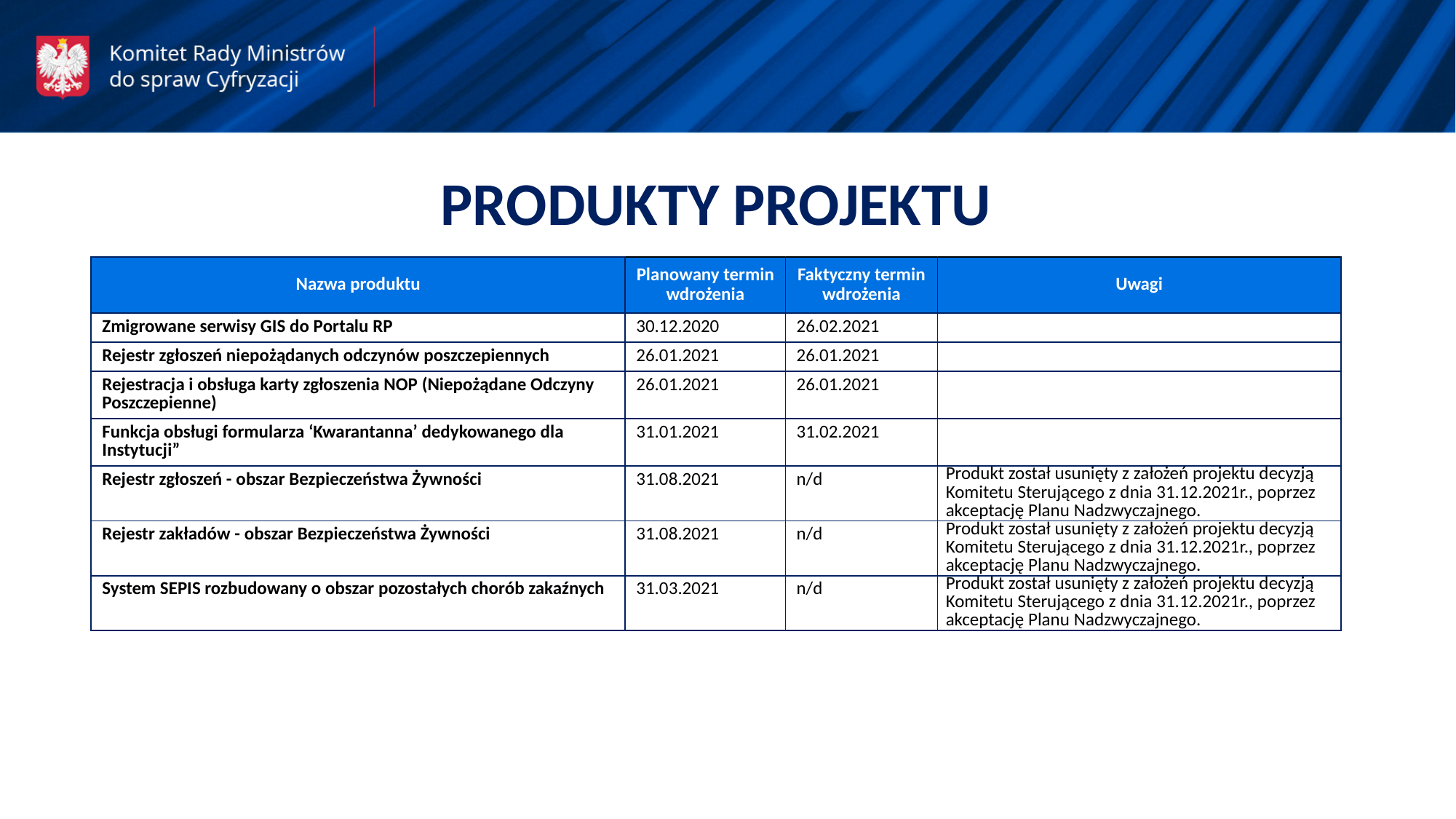

PRODUKTY PROJEKTU
| Nazwa produktu | Planowany termin wdrożenia | Faktyczny termin wdrożenia | Uwagi |
| --- | --- | --- | --- |
| Zmigrowane serwisy GIS do Portalu RP | 30.12.2020 | 26.02.2021 |  |
| Rejestr zgłoszeń niepożądanych odczynów poszczepiennych | 26.01.2021 | 26.01.2021 |  |
| Rejestracja i obsługa karty zgłoszenia NOP (Niepożądane Odczyny Poszczepienne) | 26.01.2021 | 26.01.2021 |  |
| Funkcja obsługi formularza ‘Kwarantanna’ dedykowanego dla Instytucji” | 31.01.2021 | 31.02.2021 |  |
| Rejestr zgłoszeń - obszar Bezpieczeństwa Żywności | 31.08.2021 | n/d | Produkt został usunięty z założeń projektu decyzją Komitetu Sterującego z dnia 31.12.2021r., poprzez akceptację Planu Nadzwyczajnego. |
| Rejestr zakładów - obszar Bezpieczeństwa Żywności | 31.08.2021 | n/d | Produkt został usunięty z założeń projektu decyzją Komitetu Sterującego z dnia 31.12.2021r., poprzez akceptację Planu Nadzwyczajnego. |
| System SEPIS rozbudowany o obszar pozostałych chorób zakaźnych | 31.03.2021 | n/d | Produkt został usunięty z założeń projektu decyzją Komitetu Sterującego z dnia 31.12.2021r., poprzez akceptację Planu Nadzwyczajnego. |